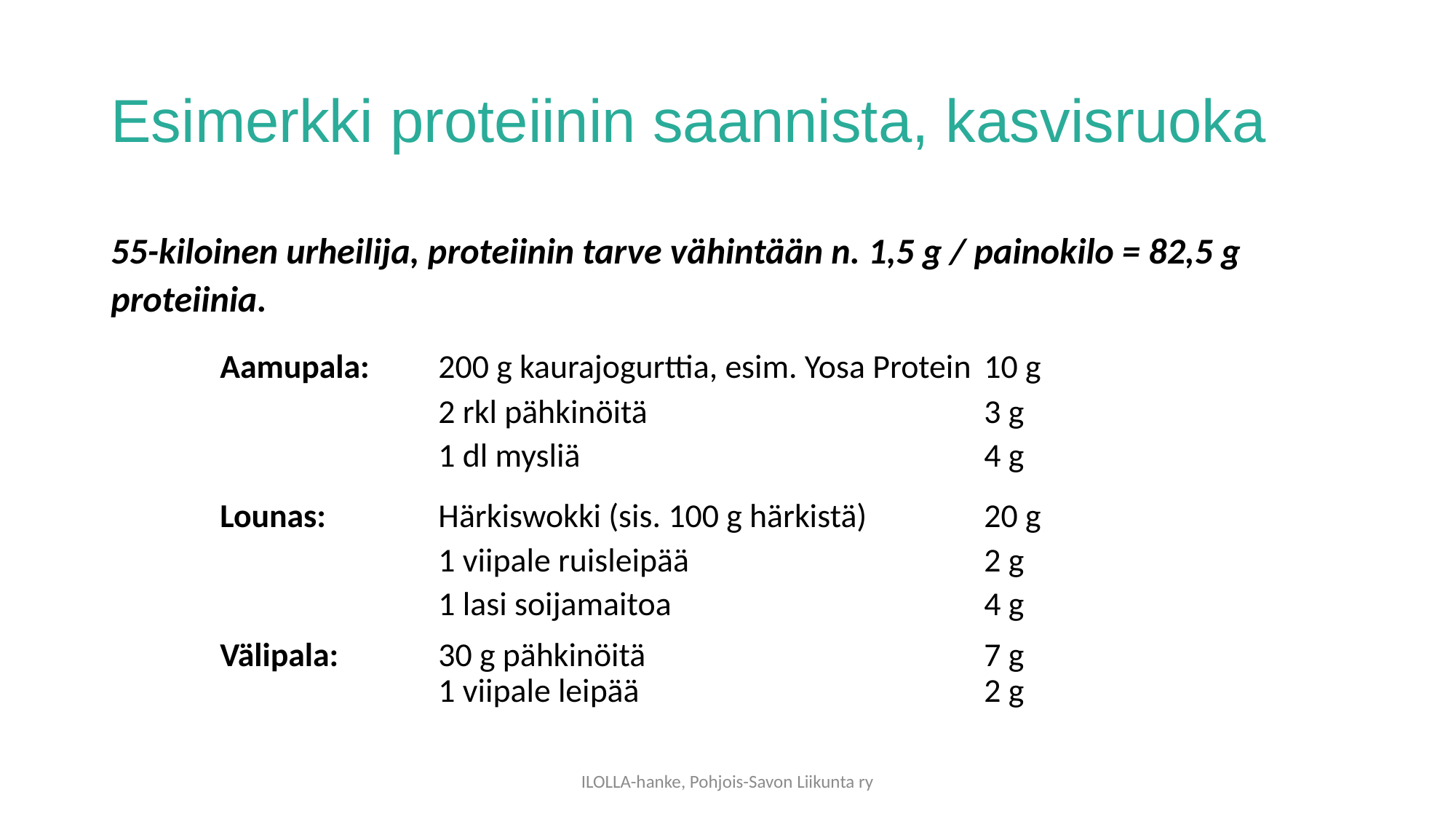

# Esimerkki proteiinin saannista, kasvisruoka
55-kiloinen urheilija, proteiinin tarve vähintään n. 1,5 g / painokilo = 82,5 g proteiinia.
	Aamupala:	200 g kaurajogurttia, esim. Yosa Protein 	10 g
			2 rkl pähkinöitä				3 g
			1 dl mysliä 				4 g
	Lounas:  	Härkiswokki (sis. 100 g härkistä)		20 g
			1 viipale ruisleipää			2 g
			1 lasi soijamaitoa			4 g
	Välipala:	30 g pähkinöitä 				7 g
			1 viipale leipää				2 g

ILOLLA-hanke, Pohjois-Savon Liikunta ry